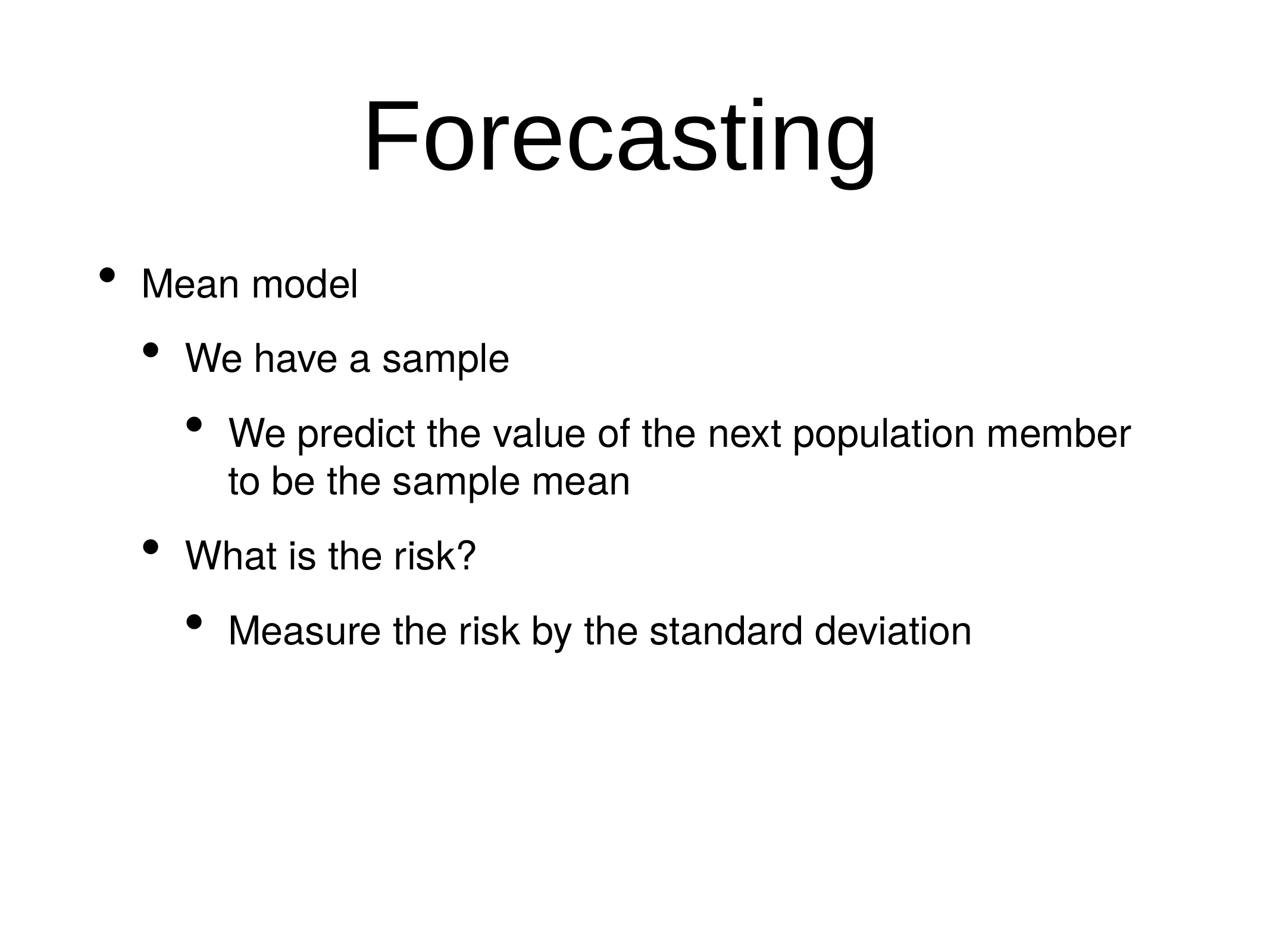

# Forecasting
Mean model
We have a sample
We predict the value of the next population member to be the sample mean
What is the risk?
Measure the risk by the standard deviation